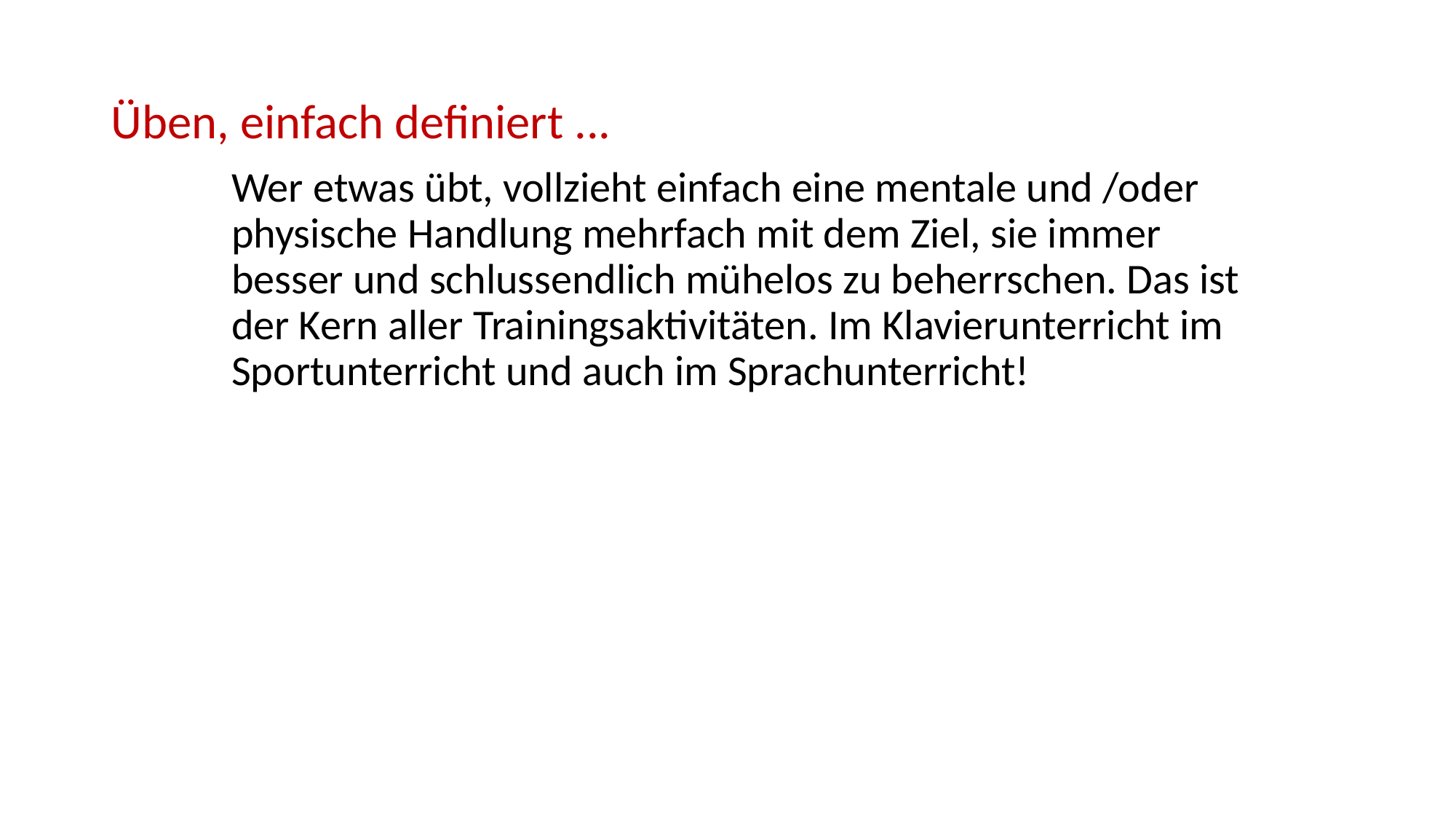

# Üben, einfach definiert ...
Wer etwas übt, vollzieht einfach eine mentale und /oder physische Handlung mehrfach mit dem Ziel, sie immer besser und schlussendlich mühelos zu beherrschen. Das ist der Kern aller Trainingsaktivitäten. Im Klavierunterricht im Sportunterricht und auch im Sprachunterricht!